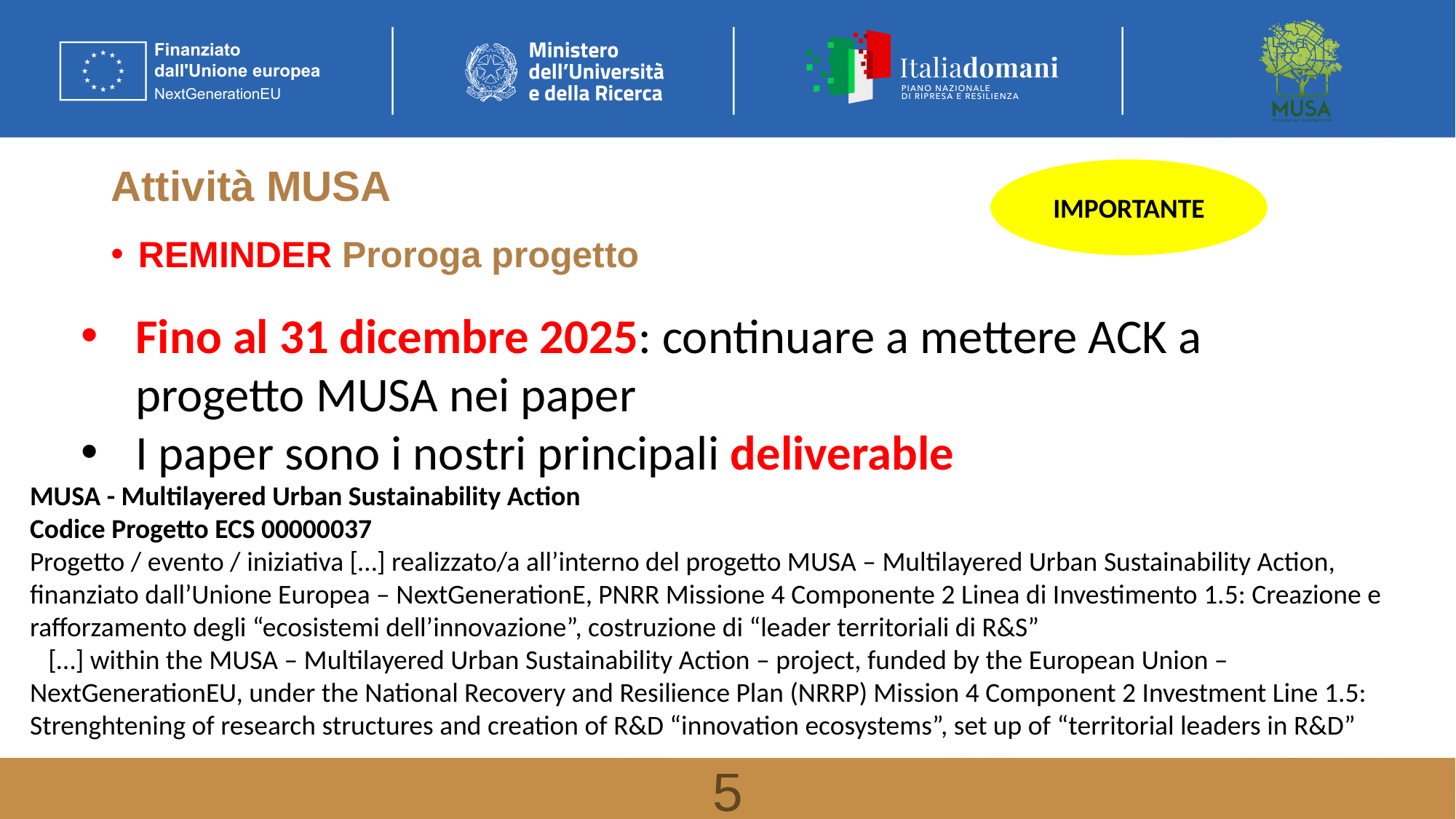

# Attività MUSA
IMPORTANTE
REMINDER Proroga progetto
Fino al 31 dicembre 2025: continuare a mettere ACK a progetto MUSA nei paper
I paper sono i nostri principali deliverable
MUSA - Multilayered Urban Sustainability Action
Codice Progetto ECS 00000037
Progetto / evento / iniziativa […] realizzato/a all’interno del progetto MUSA – Multilayered Urban Sustainability Action, finanziato dall’Unione Europea – NextGenerationE, PNRR Missione 4 Componente 2 Linea di Investimento 1.5: Creazione e rafforzamento degli “ecosistemi dell’innovazione”, costruzione di “leader territoriali di R&S”
   […] within the MUSA – Multilayered Urban Sustainability Action – project, funded by the European Union – NextGenerationEU, under the National Recovery and Resilience Plan (NRRP) Mission 4 Component 2 Investment Line 1.5: Strenghtening of research structures and creation of R&D “innovation ecosystems”, set up of “territorial leaders in R&D”
5